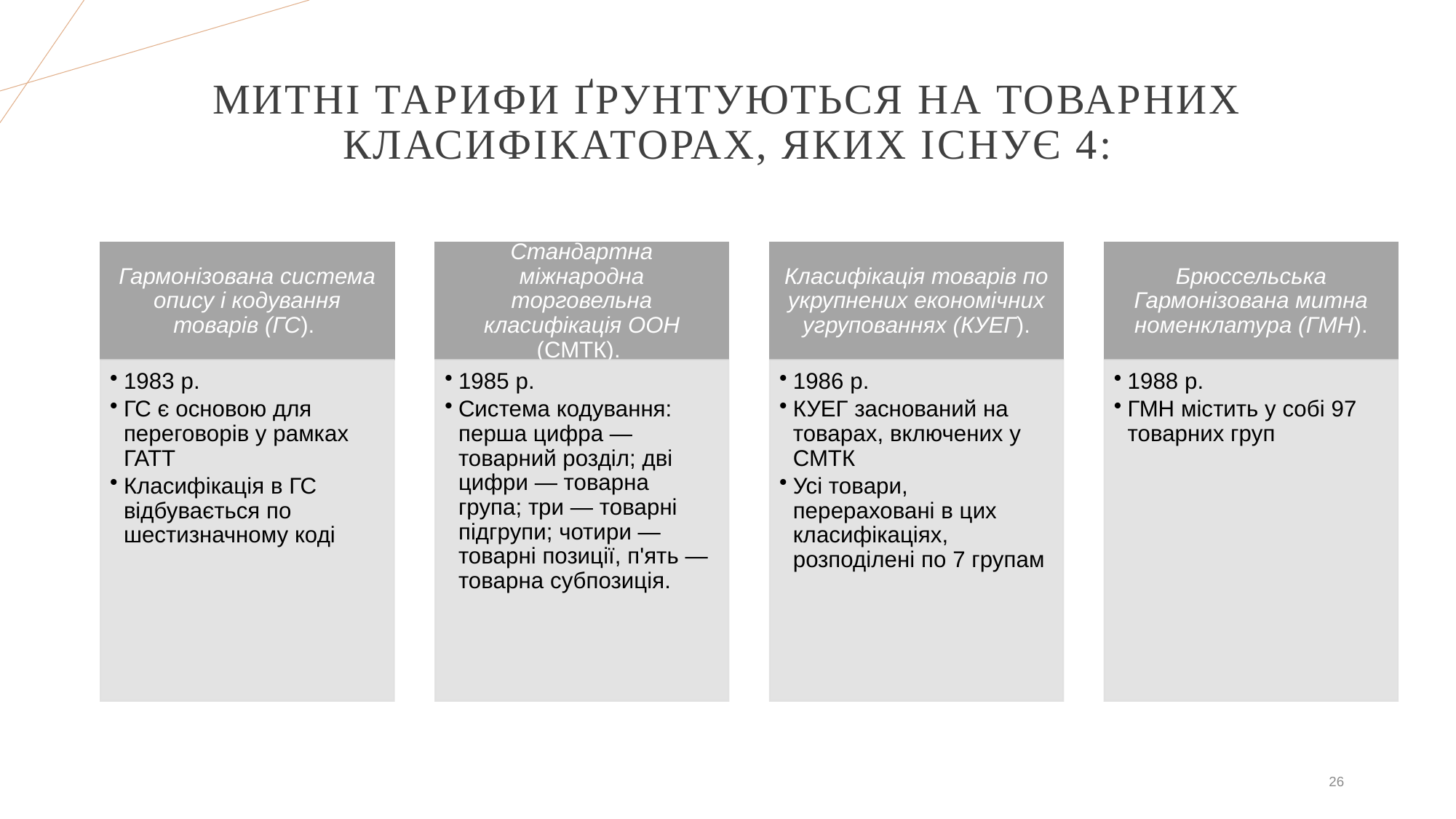

# Митні тарифи ґрунтуються на товарних класифікаторах, яких існує 4:
Гармонізована система опису і кодування товарів (ГС).
1983 р.
ГС є основою для переговорів у рамках ГАТТ
Класифікація в ГС відбувається по шестизначному коді
Стандартна міжнародна торговельна класифікація ООН (СМТК).
1985 р.
Система кодування: перша цифра — товарний розділ; дві цифри — товарна група; три — товарні підгрупи; чотири — товарні позиції, п'ять — товарна субпозиція.
Класифікація товарів по укрупнених економічних угрупованнях (КУЕГ).
1986 р.
КУЕГ заснований на товарах, включених у СМТК
Усі товари, перераховані в цих класифікаціях, розподілені по 7 групам
Брюссельська Гармонізована митна номенклатура (ГМН).
1988 р.
ГМН містить у собі 97 товарних груп
26